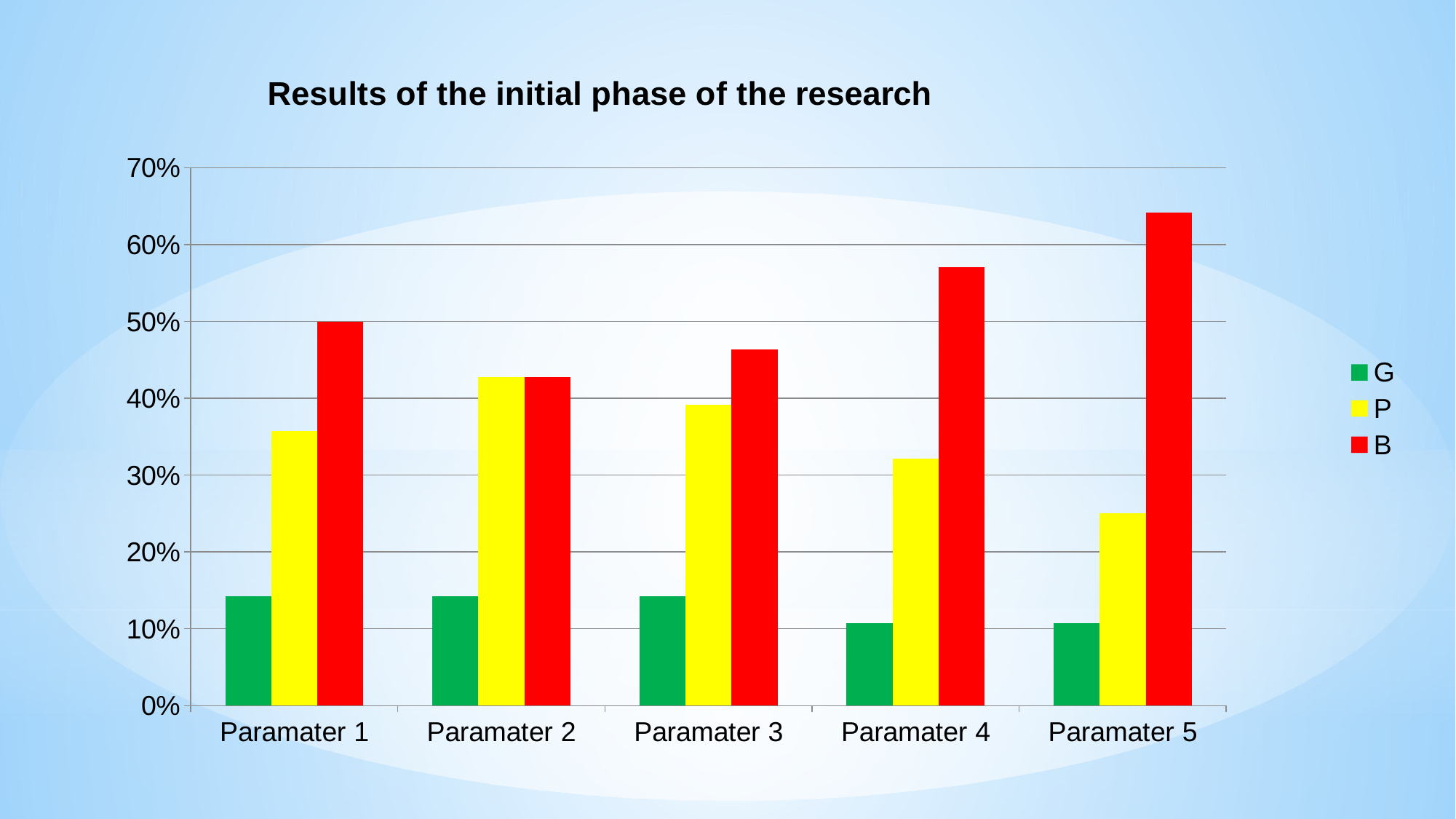

### Chart: Results of the initial phase of the research

| Category | G | P | B |
|---|---|---|---|
| Paramater 1 | 0.142 | 0.357 | 0.5 |
| Paramater 2 | 0.142 | 0.428 | 0.428 |
| Paramater 3 | 0.142 | 0.392 | 0.464 |
| Paramater 4 | 0.107 | 0.321 | 0.571 |
| Paramater 5 | 0.107 | 0.25 | 0.642 |